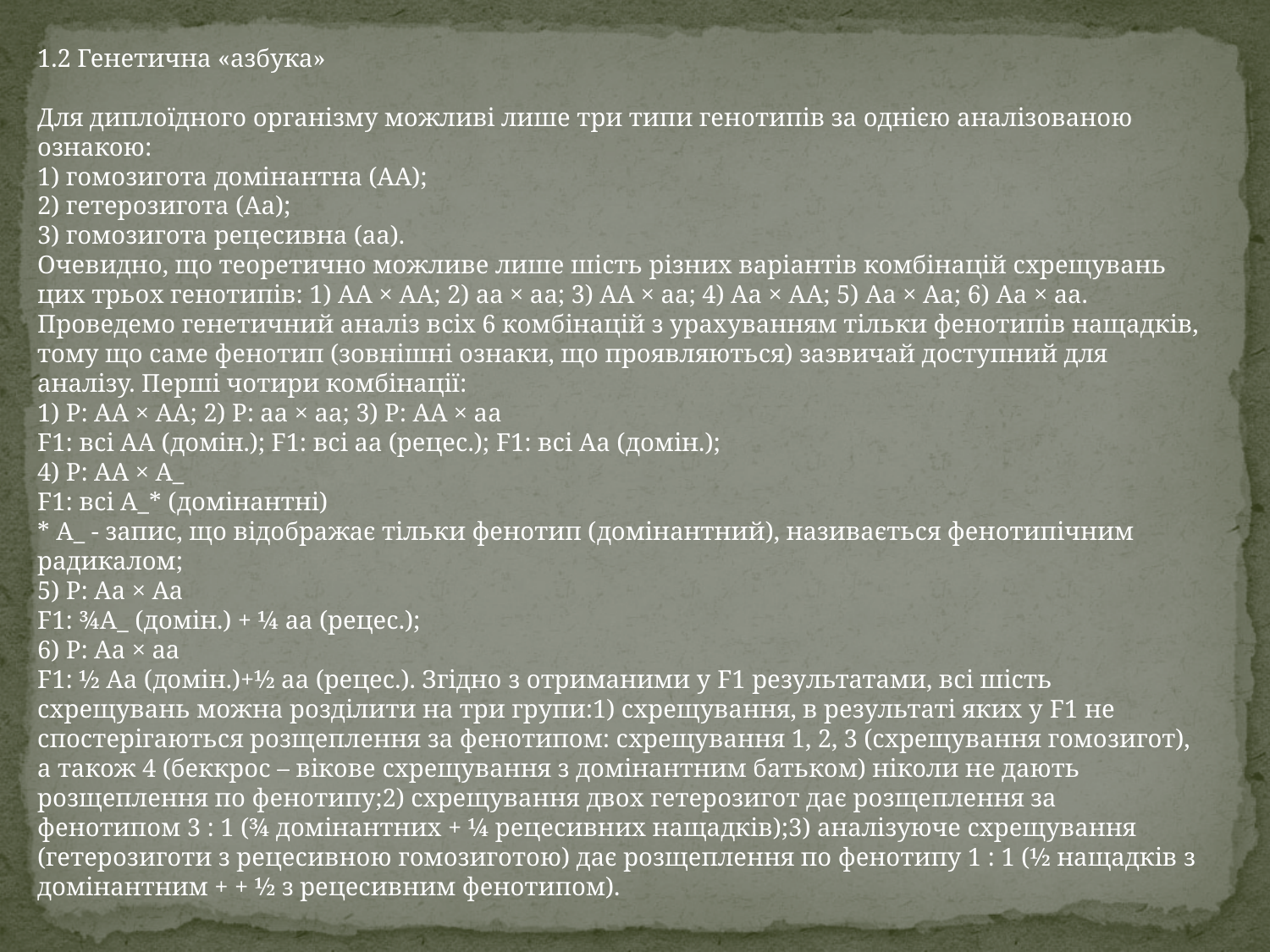

1.2 Генетична «азбука»

Для диплоїдного організму можливі лише три типи генотипів за однією аналізованою ознакою:
1) гомозигота домінантна (АА);
2) гетерозигота (Аа);
3) гомозигота рецесивна (аа).
Очевидно, що теоретично можливе лише шість різних варіантів комбінацій схрещувань цих трьох генотипів: 1) АА × АА; 2) аа × аа; 3) АА × аа; 4) Аа × АА; 5) Аа × Аа; 6) Аа × аа. Проведемо генетичний аналіз всіх 6 комбінацій з урахуванням тільки фенотипів нащадків, тому що саме фенотип (зовнішні ознаки, що проявляються) зазвичай доступний для аналізу. Перші чотири комбінації:
1) Р: АА × АА; 2) Р: аа × аа; 3) Р: АА × аа
F1: всі АА (домін.); F1: всі аа (рецес.); F1: всі Аа (домін.);
4) Р: АА × А_
F1: всі А_* (домінантні)
* А_ - запис, що відображає тільки фенотип (домінантний), називається фенотипічним радикалом;
5) Р: Аа × Аа
F1: ¾А_ (домін.) + ¼ аа (рецес.);
6) Р: Аа × аа
F1: ½ Аа (домін.)+½ аа (рецес.). Згідно з отриманими у F1 результатами, всі шість схрещувань можна розділити на три групи:1) схрещування, в результаті яких у F1 не спостерігаються розщеплення за фенотипом: схрещування 1, 2, 3 (схрещування гомозигот), а також 4 (беккрос – вікове схрещування з домінантним батьком) ніколи не дають розщеплення по фенотипу;2) схрещування двох гетерозигот дає розщеплення за фенотипом 3 : 1 (¾ домінантних + ¼ рецесивних нащадків);3) аналізуюче схрещування (гетерозиготи з рецесивною гомозиготою) дає розщеплення по фенотипу 1 : 1 (½ нащадків з домінантним + + ½ з рецесивним фенотипом).